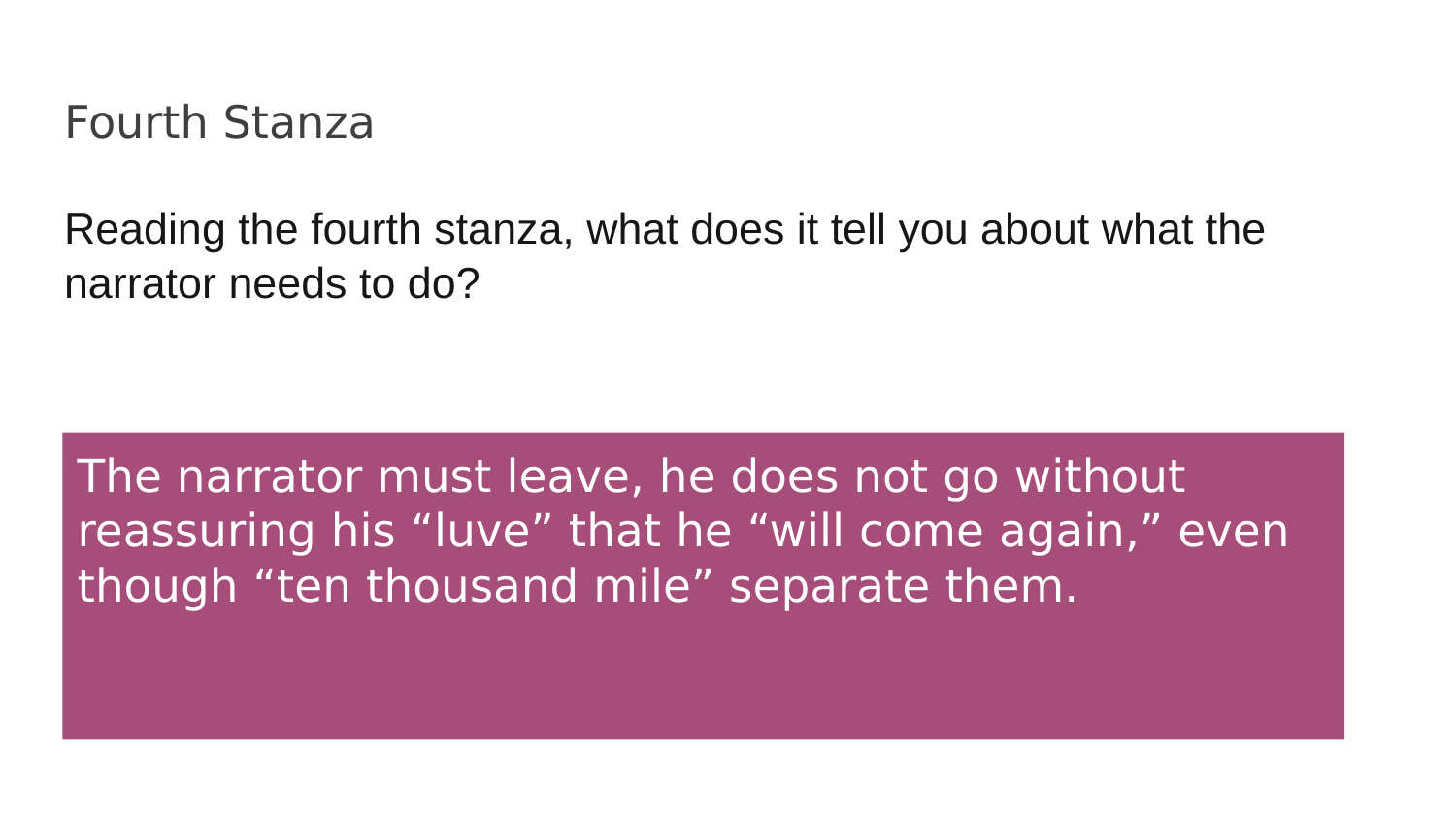

# Fourth Stanza
Reading the fourth stanza, what does it tell you about what the narrator needs to do?

The narrator must leave, he does not go without reassuring his “luve” that he “will come again,” even though “ten thousand mile” separate them.